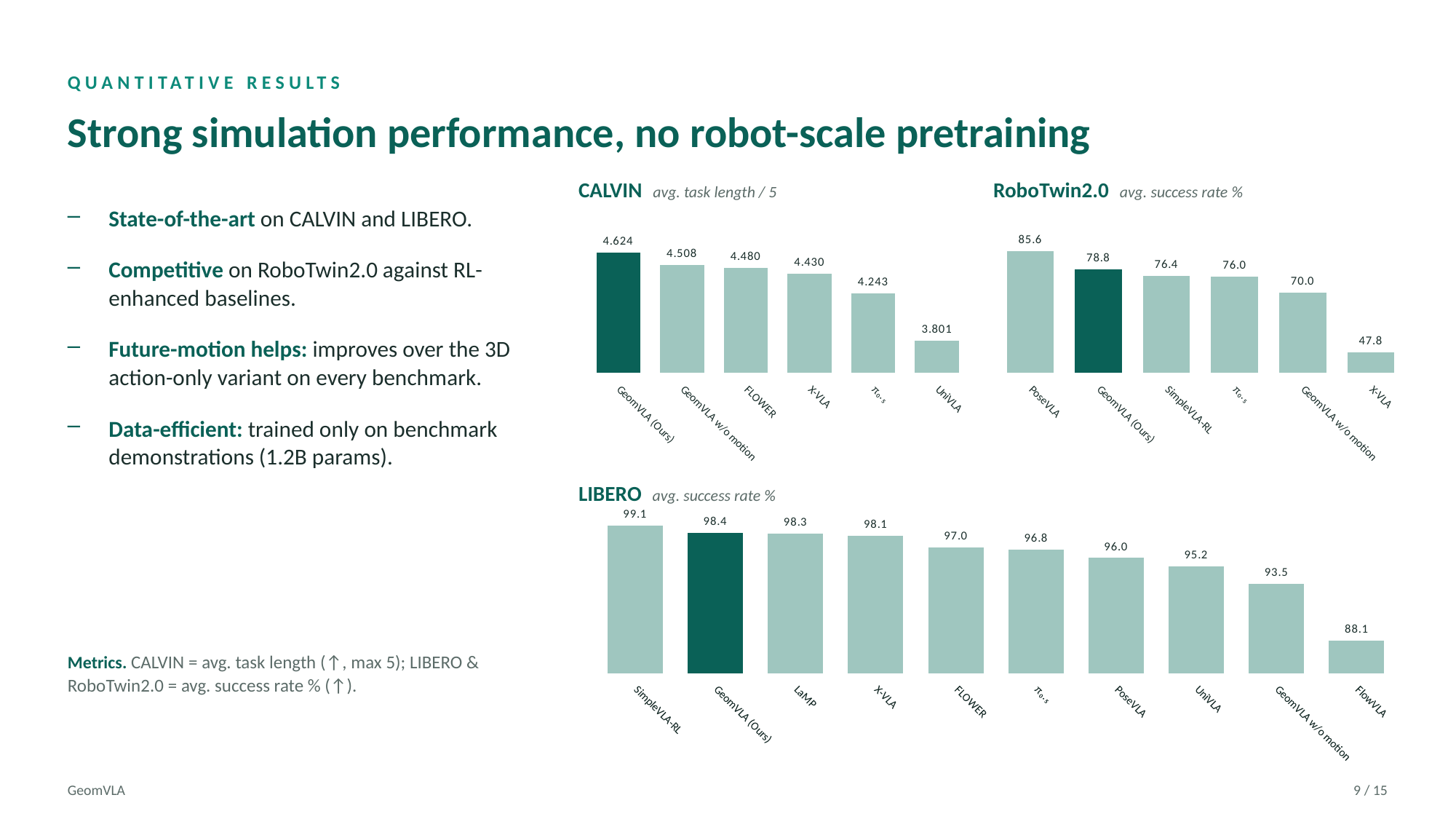

QUANTITATIVE RESULTS
Strong simulation performance, no robot-scale pretraining
CALVIN   avg. task length / 5
RoboTwin2.0   avg. success rate %

### Chart

| Category | CALVIN |
|---|---|
| GeomVLA (Ours) | 4.624 |
| GeomVLA w/o motion | 4.508 |
| FLOWER | 4.48 |
| X-VLA | 4.43 |
| π₀.₅ | 4.243 |
| UniVLA | 3.801 |

### Chart

| Category | RoboTwin2.0 |
|---|---|
| PoseVLA | 85.6 |
| GeomVLA (Ours) | 78.8 |
| SimpleVLA-RL | 76.4 |
| π₀.₅ | 76.0 |
| GeomVLA w/o motion | 70.0 |
| X-VLA | 47.8 |
LIBERO   avg. success rate %

### Chart

| Category | LIBERO |
|---|---|
| SimpleVLA-RL | 99.1 |
| GeomVLA (Ours) | 98.4 |
| LaMP | 98.3 |
| X-VLA | 98.1 |
| FLOWER | 97.0 |
| π₀.₅ | 96.8 |
| PoseVLA | 96.0 |
| UniVLA | 95.2 |
| GeomVLA w/o motion | 93.5 |
| FlowVLA | 88.1 |
State-of-the-art on CALVIN and LIBERO.
Competitive on RoboTwin2.0 against RL-enhanced baselines.
Future-motion helps: improves over the 3D action-only variant on every benchmark.
Data-efficient: trained only on benchmark demonstrations (1.2B params).
Metrics. CALVIN = avg. task length (↑, max 5); LIBERO & RoboTwin2.0 = avg. success rate % (↑).
GeomVLA
9 / 15